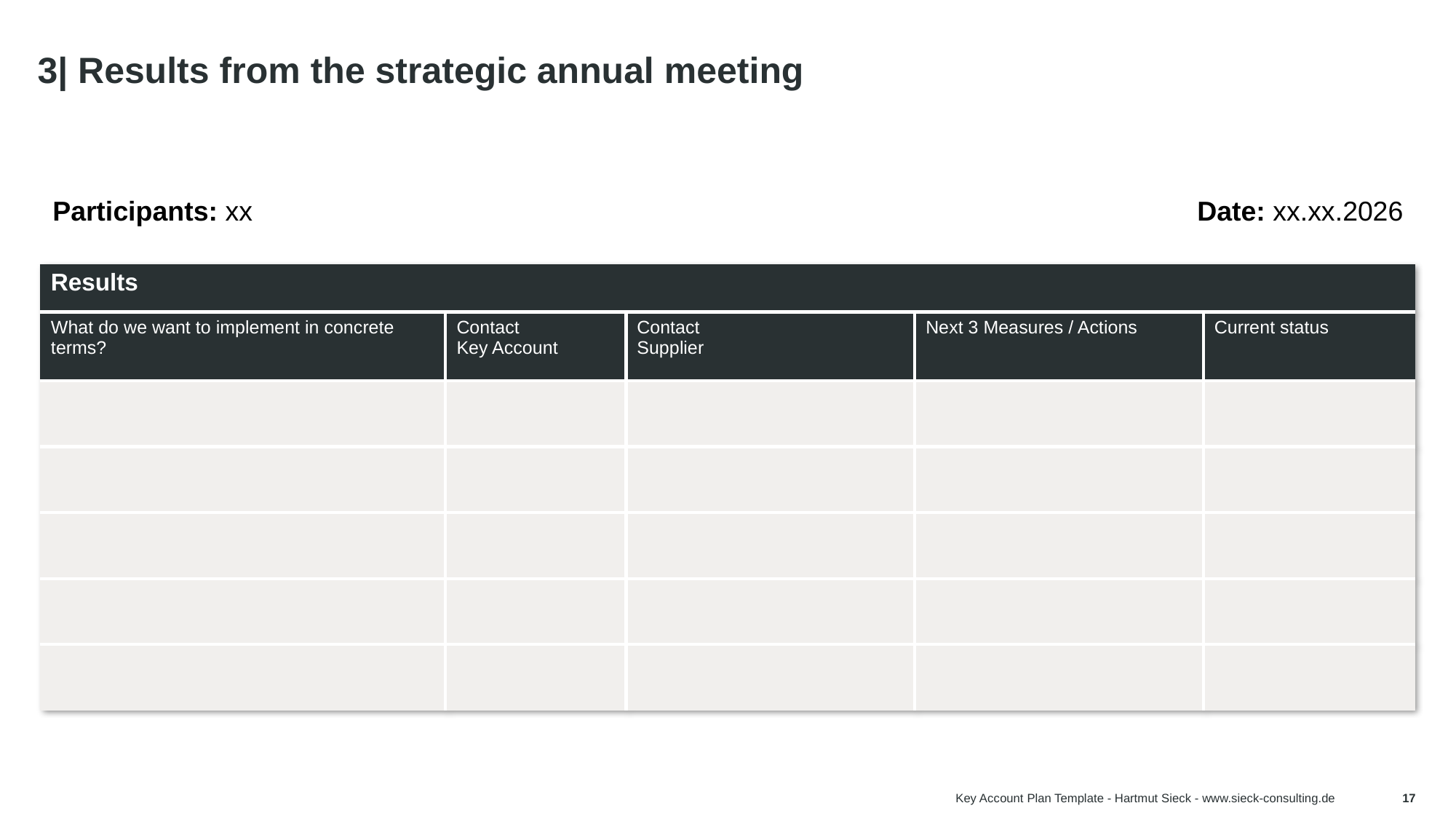

Use in customer meetings
You can use this page 1-to-1 in a strategic annual review to record the most important results in a compact minutes of meeting.
# 3| Results from the strategic annual meeting
Tip:
Participants: xx
Date: xx.xx.2026
| Results |  |  |  |  |
| --- | --- | --- | --- | --- |
| What do we want to implement in concrete terms? | Contact Key Account | Contact Supplier | Next 3 Measures / Actions | Current status |
|  |  |  |  |  |
|  |  |  |  |  |
|  |  |  |  |  |
|  |  |  |  |  |
|  |  |  |  |  |
Key Account Plan Template - Hartmut Sieck - www.sieck-consulting.de
17